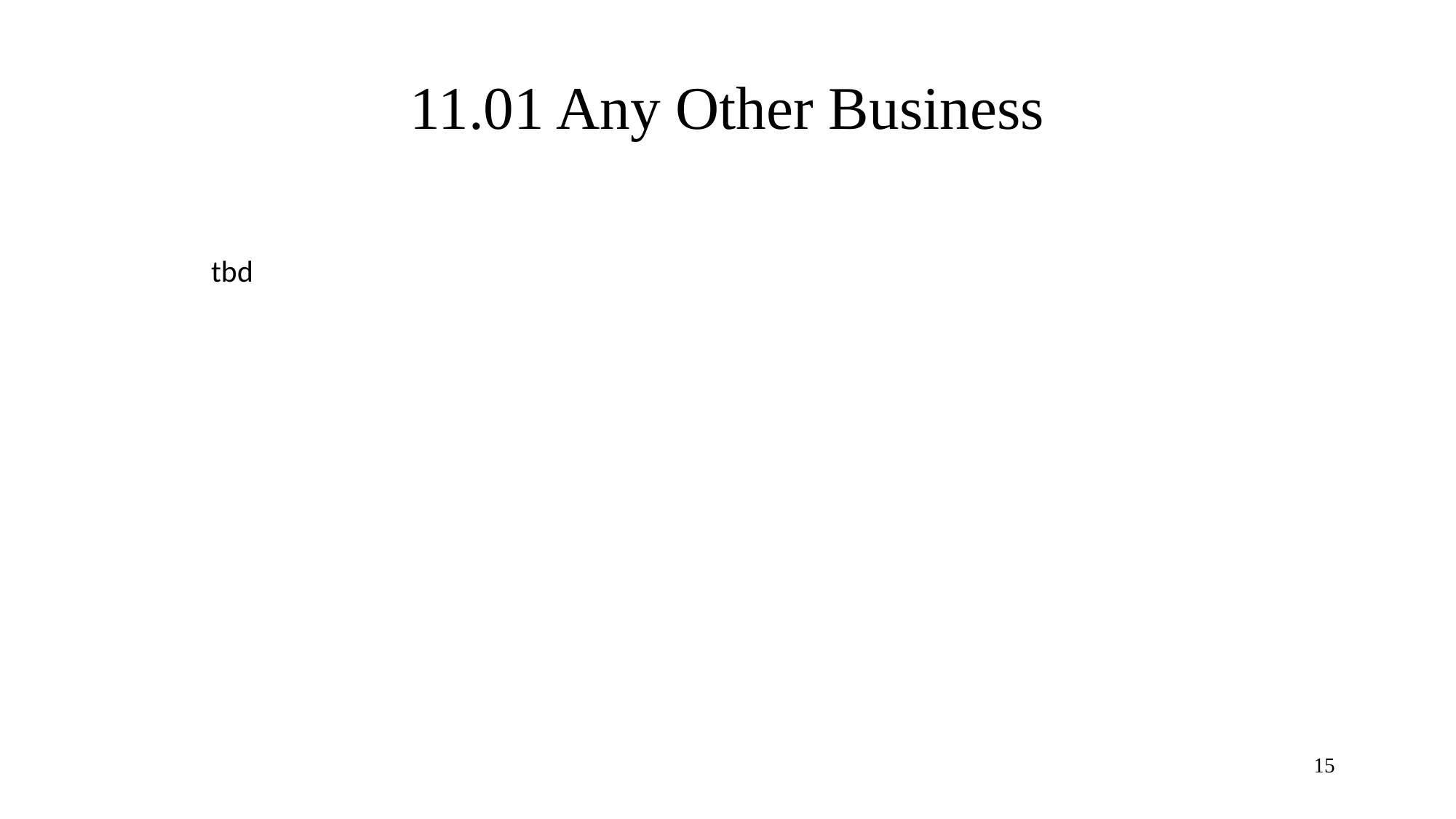

# 11.01 Any Other Business
tbd
15